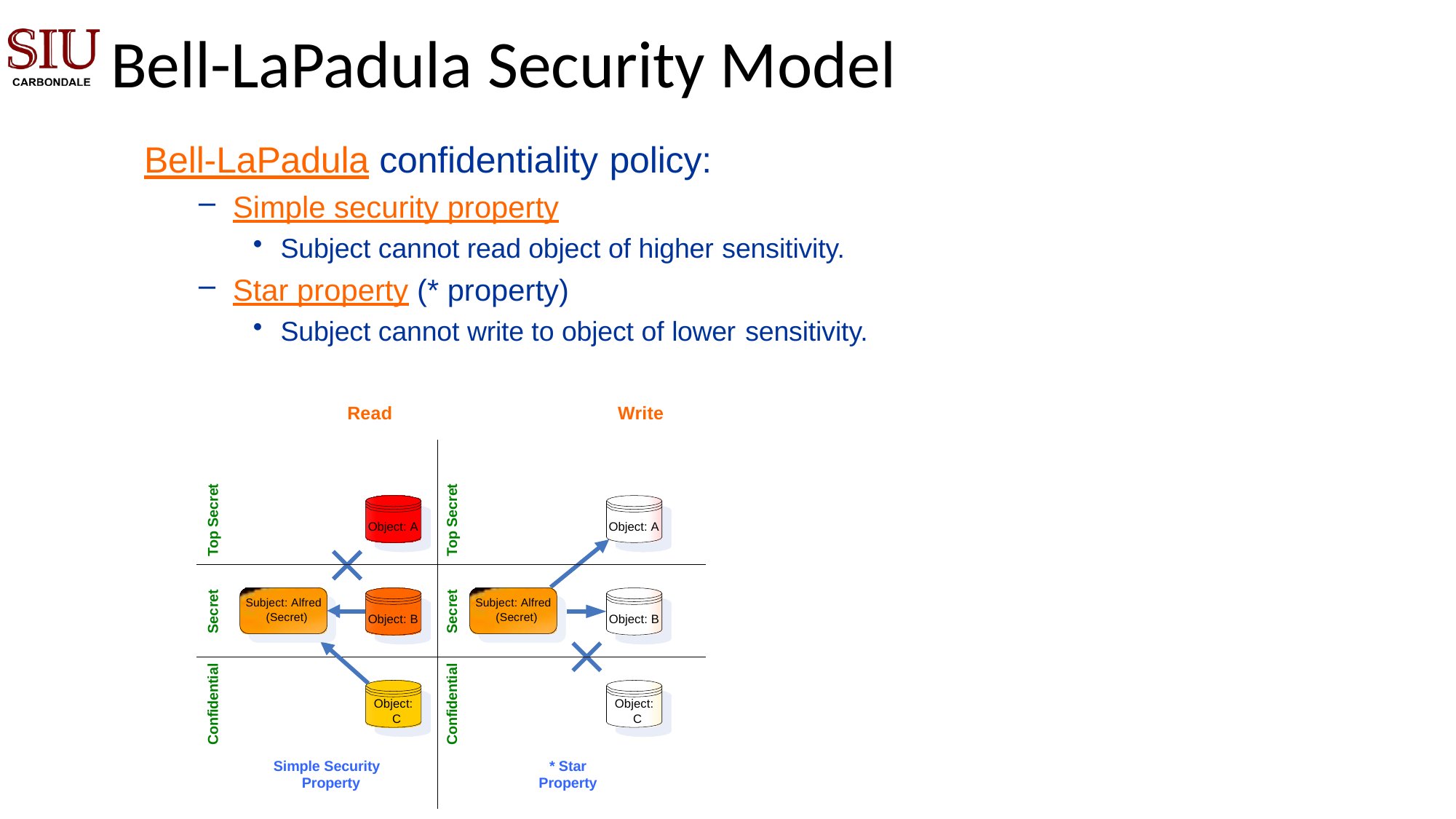

# Bell-LaPadula Security Model
Bell-LaPadula confidentiality policy:
Simple security property
Subject cannot read object of higher sensitivity.
Star property (* property)
Subject cannot write to object of lower sensitivity.

Read	Write

Top Secret
Top Secret

Object: A
Object: A

Secret
Secret

Subject: Alfred  (Secret)
Subject: Alfred  (Secret)

Object: B
Object: B

Confidential
Confidential

Object:  C
Object:  C

Simple Security  Property
* Star  Property